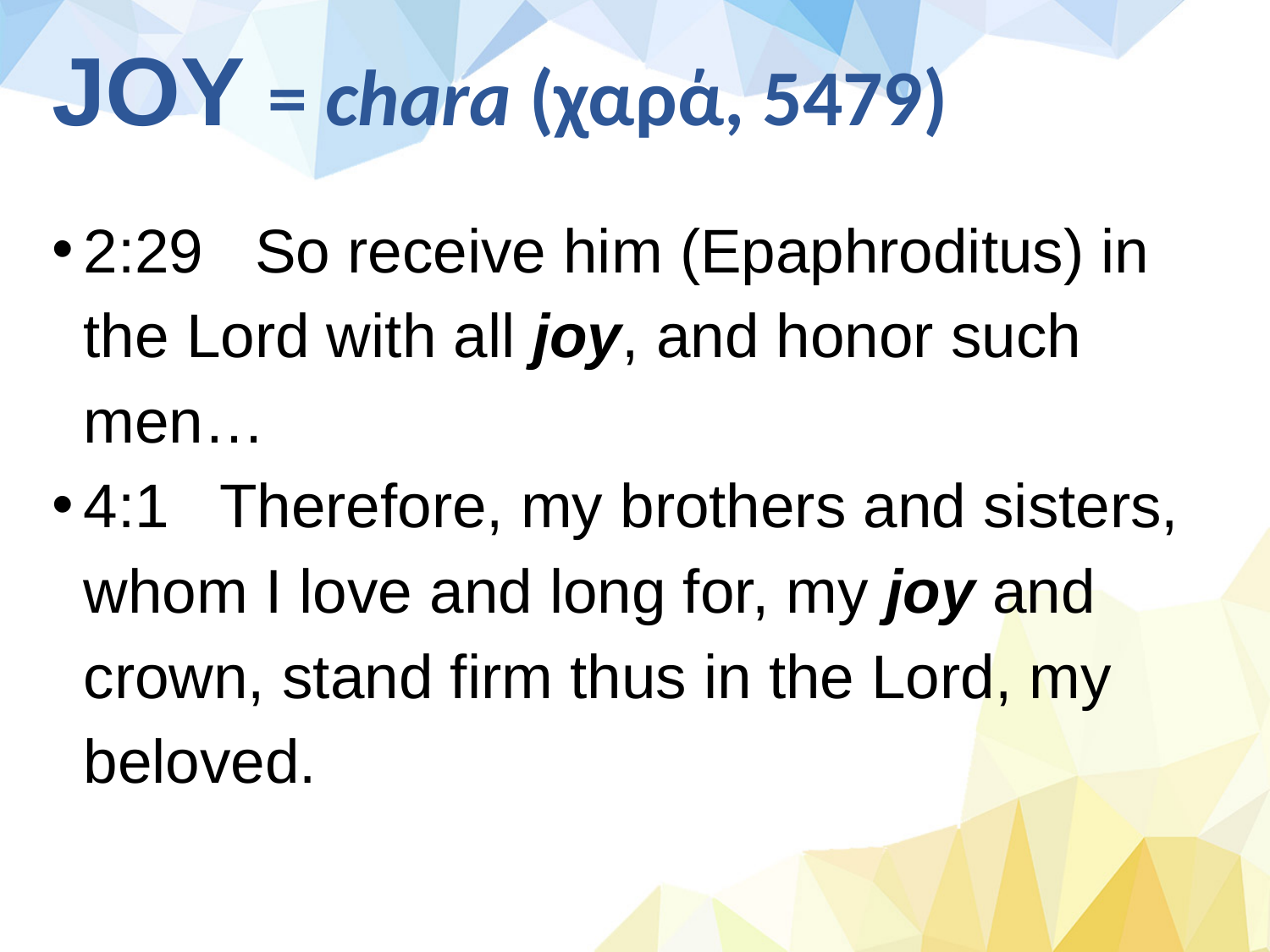

# JOY = chara (χαρά, 5479)
2:29   So receive him (Epaphroditus) in the Lord with all joy, and honor such men…
4:1   Therefore, my brothers and sisters, whom I love and long for, my joy and crown, stand firm thus in the Lord, my beloved.